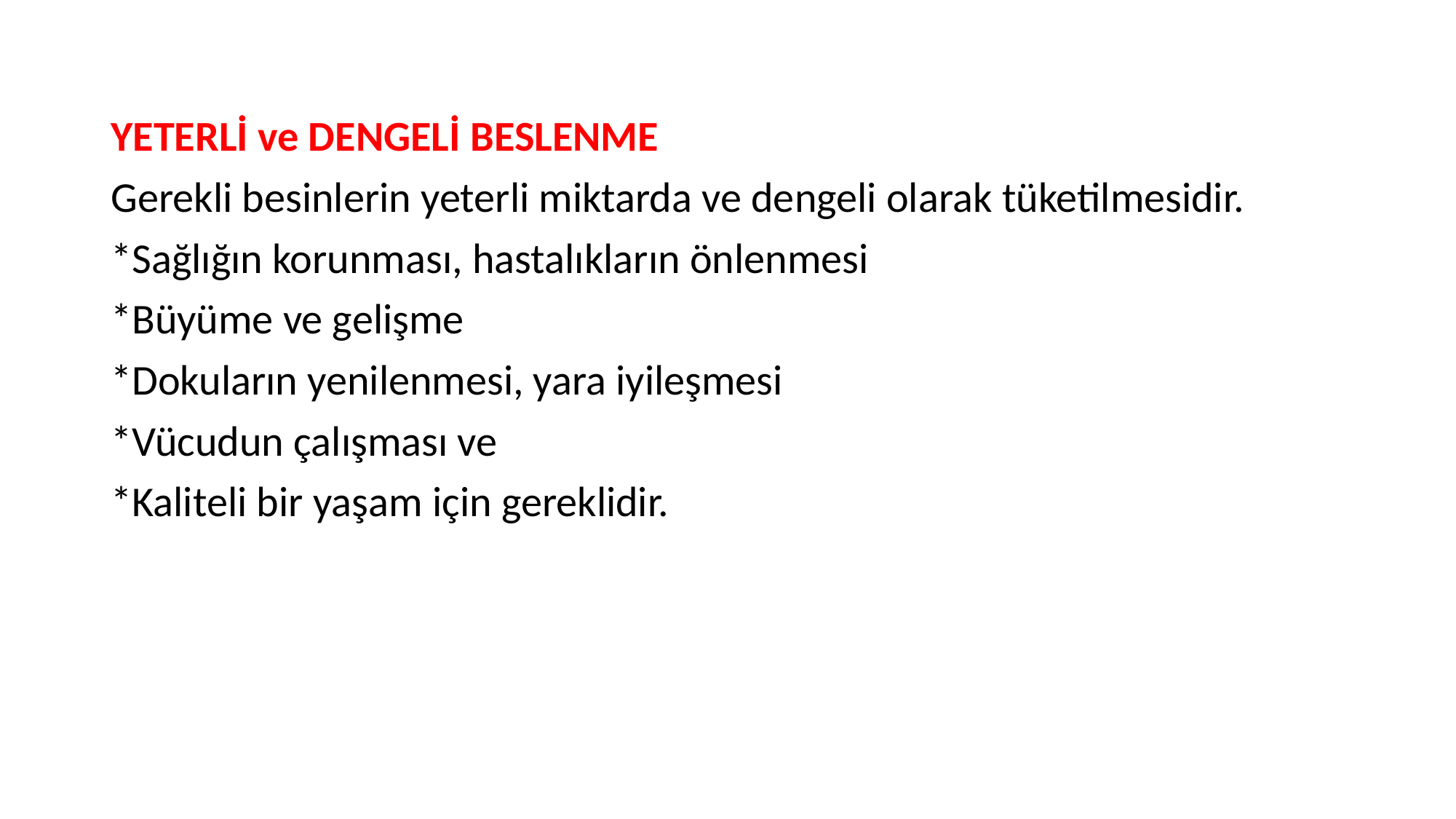

YETERLİ ve DENGELİ BESLENME
Gerekli besinlerin yeterli miktarda ve dengeli olarak tüketilmesidir.
*Sağlığın korunması, hastalıkların önlenmesi
*Büyüme ve gelişme
*Dokuların yenilenmesi, yara iyileşmesi
*Vücudun çalışması ve
*Kaliteli bir yaşam için gereklidir.